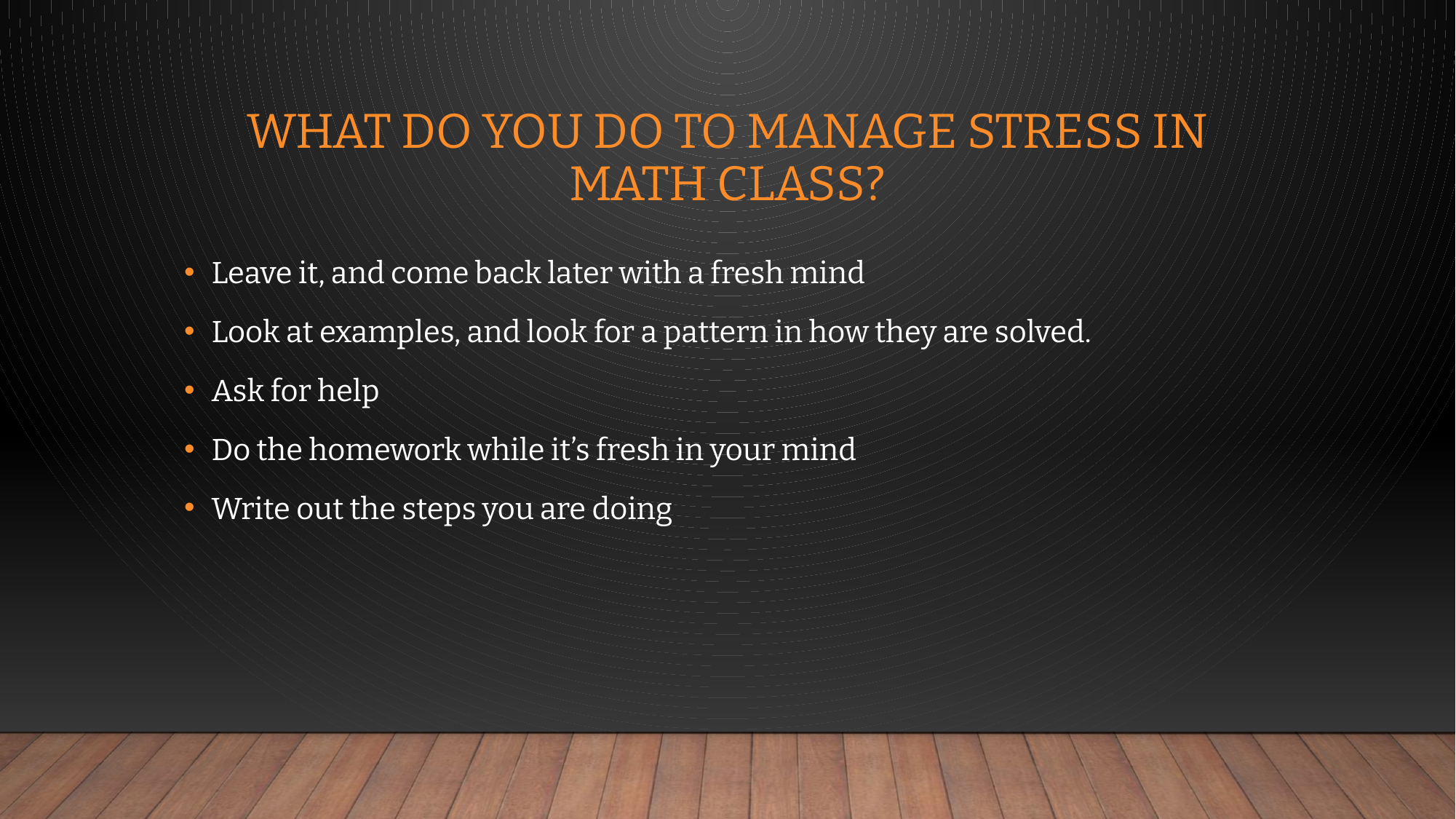

# What do you do to manage stress in math class?
Leave it, and come back later with a fresh mind
Look at examples, and look for a pattern in how they are solved.
Ask for help
Do the homework while it’s fresh in your mind
Write out the steps you are doing